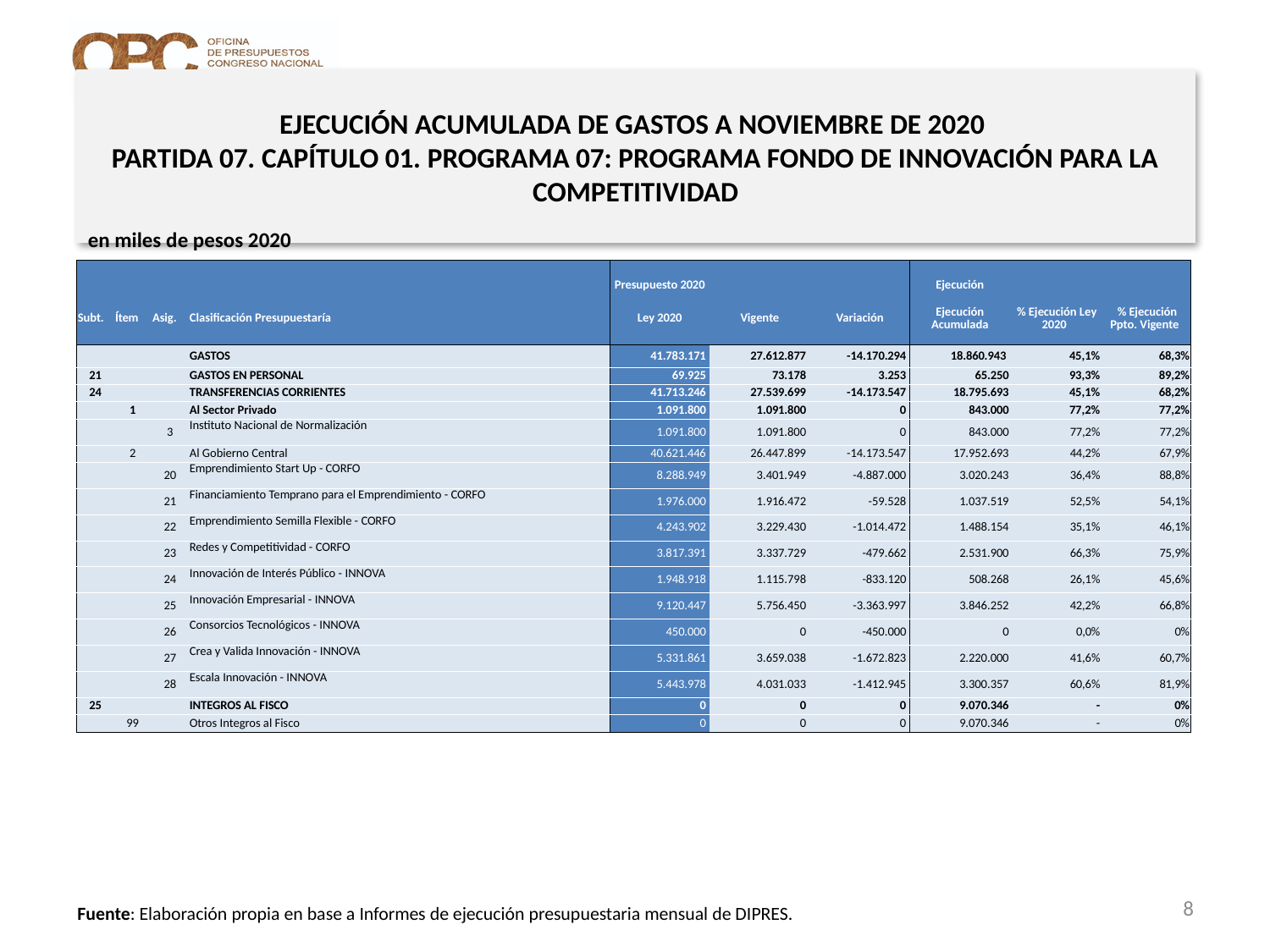

EJECUCIÓN ACUMULADA DE GASTOS A NOVIEMBRE DE 2020
PARTIDA 07. CAPÍTULO 01. PROGRAMA 07: PROGRAMA FONDO DE INNOVACIÓN PARA LA COMPETITIVIDAD
en miles de pesos 2020
|  |  |  |  | Presupuesto 2020 |  |  | Ejecución |  |  |
| --- | --- | --- | --- | --- | --- | --- | --- | --- | --- |
| Subt. | Ítem | Asig. | Clasificación Presupuestaría | Ley 2020 | Vigente | Variación | Ejecución Acumulada | % Ejecución Ley 2020 | % Ejecución Ppto. Vigente |
|  |  |  | GASTOS | 41.783.171 | 27.612.877 | -14.170.294 | 18.860.943 | 45,1% | 68,3% |
| 21 |  |  | GASTOS EN PERSONAL | 69.925 | 73.178 | 3.253 | 65.250 | 93,3% | 89,2% |
| 24 |  |  | TRANSFERENCIAS CORRIENTES | 41.713.246 | 27.539.699 | -14.173.547 | 18.795.693 | 45,1% | 68,2% |
|  | 1 |  | Al Sector Privado | 1.091.800 | 1.091.800 | 0 | 843.000 | 77,2% | 77,2% |
|  |  | 3 | Instituto Nacional de Normalización | 1.091.800 | 1.091.800 | 0 | 843.000 | 77,2% | 77,2% |
|  | 2 |  | Al Gobierno Central | 40.621.446 | 26.447.899 | -14.173.547 | 17.952.693 | 44,2% | 67,9% |
|  |  | 20 | Emprendimiento Start Up - CORFO | 8.288.949 | 3.401.949 | -4.887.000 | 3.020.243 | 36,4% | 88,8% |
|  |  | 21 | Financiamiento Temprano para el Emprendimiento - CORFO | 1.976.000 | 1.916.472 | -59.528 | 1.037.519 | 52,5% | 54,1% |
|  |  | 22 | Emprendimiento Semilla Flexible - CORFO | 4.243.902 | 3.229.430 | -1.014.472 | 1.488.154 | 35,1% | 46,1% |
|  |  | 23 | Redes y Competitividad - CORFO | 3.817.391 | 3.337.729 | -479.662 | 2.531.900 | 66,3% | 75,9% |
|  |  | 24 | Innovación de Interés Público - INNOVA | 1.948.918 | 1.115.798 | -833.120 | 508.268 | 26,1% | 45,6% |
|  |  | 25 | Innovación Empresarial - INNOVA | 9.120.447 | 5.756.450 | -3.363.997 | 3.846.252 | 42,2% | 66,8% |
|  |  | 26 | Consorcios Tecnológicos - INNOVA | 450.000 | 0 | -450.000 | 0 | 0,0% | 0% |
|  |  | 27 | Crea y Valida Innovación - INNOVA | 5.331.861 | 3.659.038 | -1.672.823 | 2.220.000 | 41,6% | 60,7% |
|  |  | 28 | Escala Innovación - INNOVA | 5.443.978 | 4.031.033 | -1.412.945 | 3.300.357 | 60,6% | 81,9% |
| 25 |  |  | INTEGROS AL FISCO | 0 | 0 | 0 | 9.070.346 | - | 0% |
|  | 99 |  | Otros Integros al Fisco | 0 | 0 | 0 | 9.070.346 | - | 0% |
Nota: Para el cálculo del presupuesto vigente, así como para determinar la ejecución acumulada, no se incluyó: el subtítulo 25.99 “Otros Íntegros al Fisco” por cuanto corresponden a movimientos contables derivados de una instrucción administrativa aplicada por Dipres a partir del mes de abril.
8
Fuente: Elaboración propia en base a Informes de ejecución presupuestaria mensual de DIPRES.